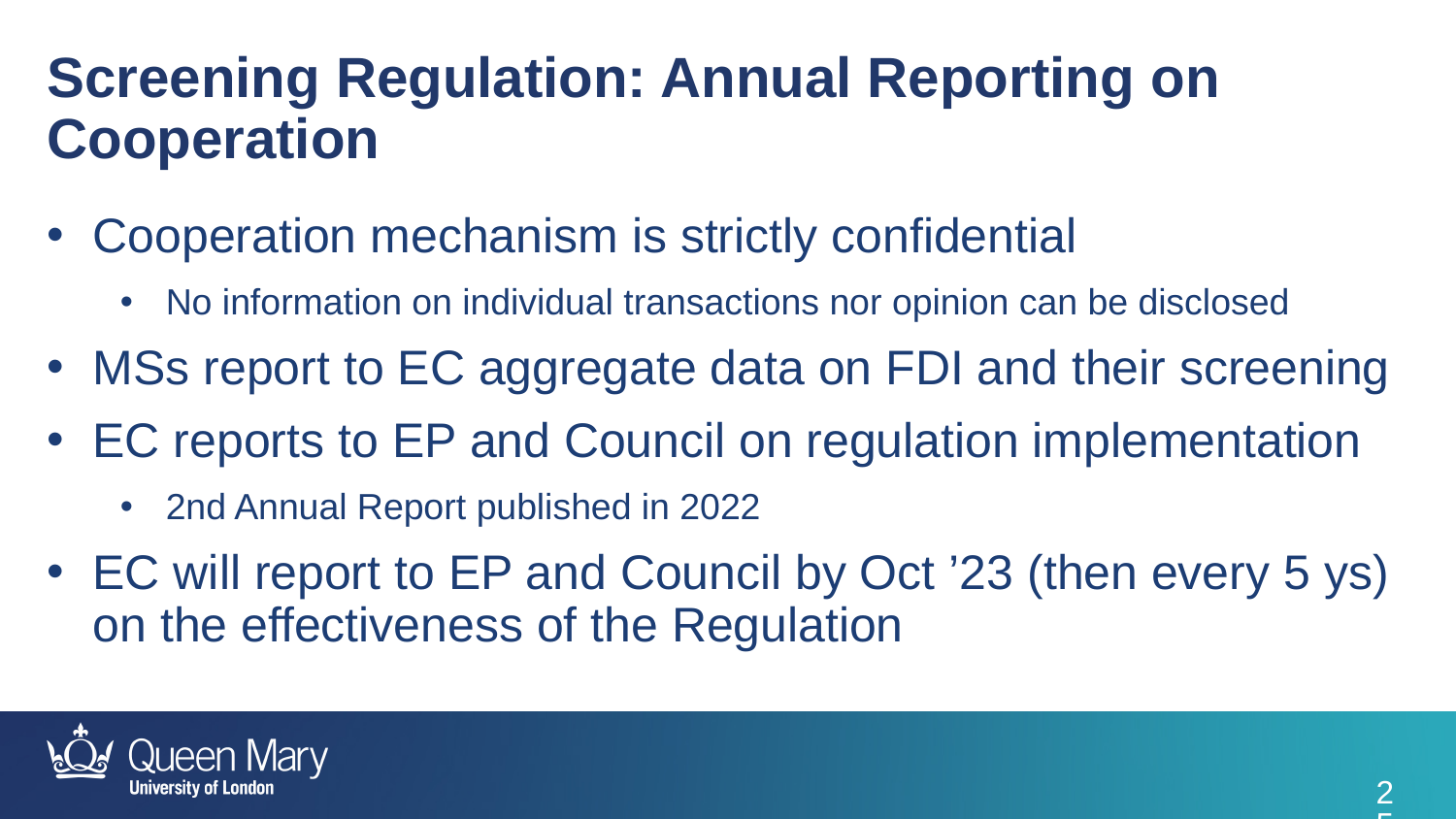

Screening Regulation: Annual Reporting on Cooperation
Cooperation mechanism is strictly confidential
No information on individual transactions nor opinion can be disclosed
MSs report to EC aggregate data on FDI and their screening
EC reports to EP and Council on regulation implementation
2nd Annual Report published in 2022
EC will report to EP and Council by Oct ’23 (then every 5 ys) on the effectiveness of the Regulation
25